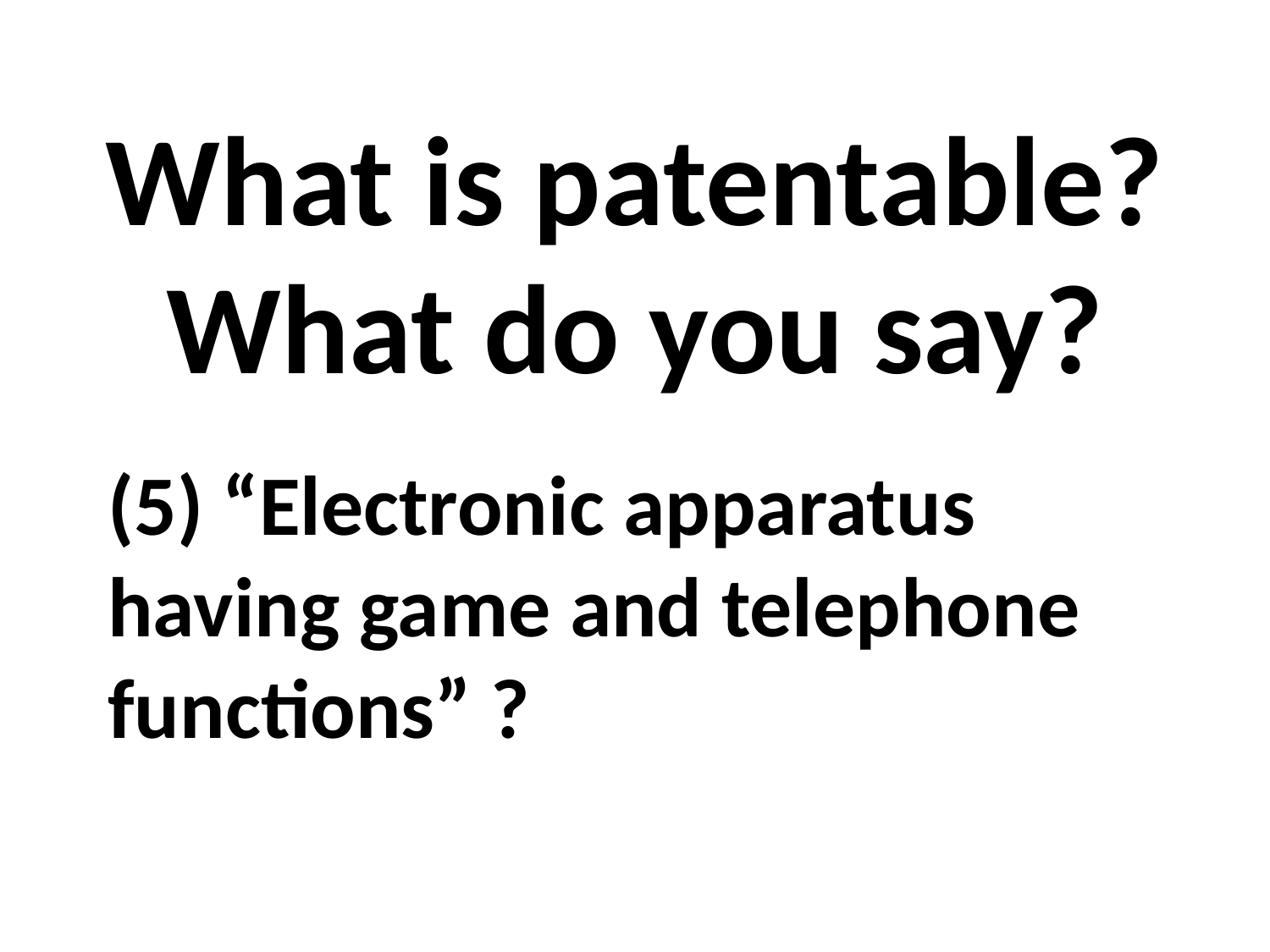

What is patentable?
What do you say?
(5) “Electronic apparatus having game and telephone functions” ?